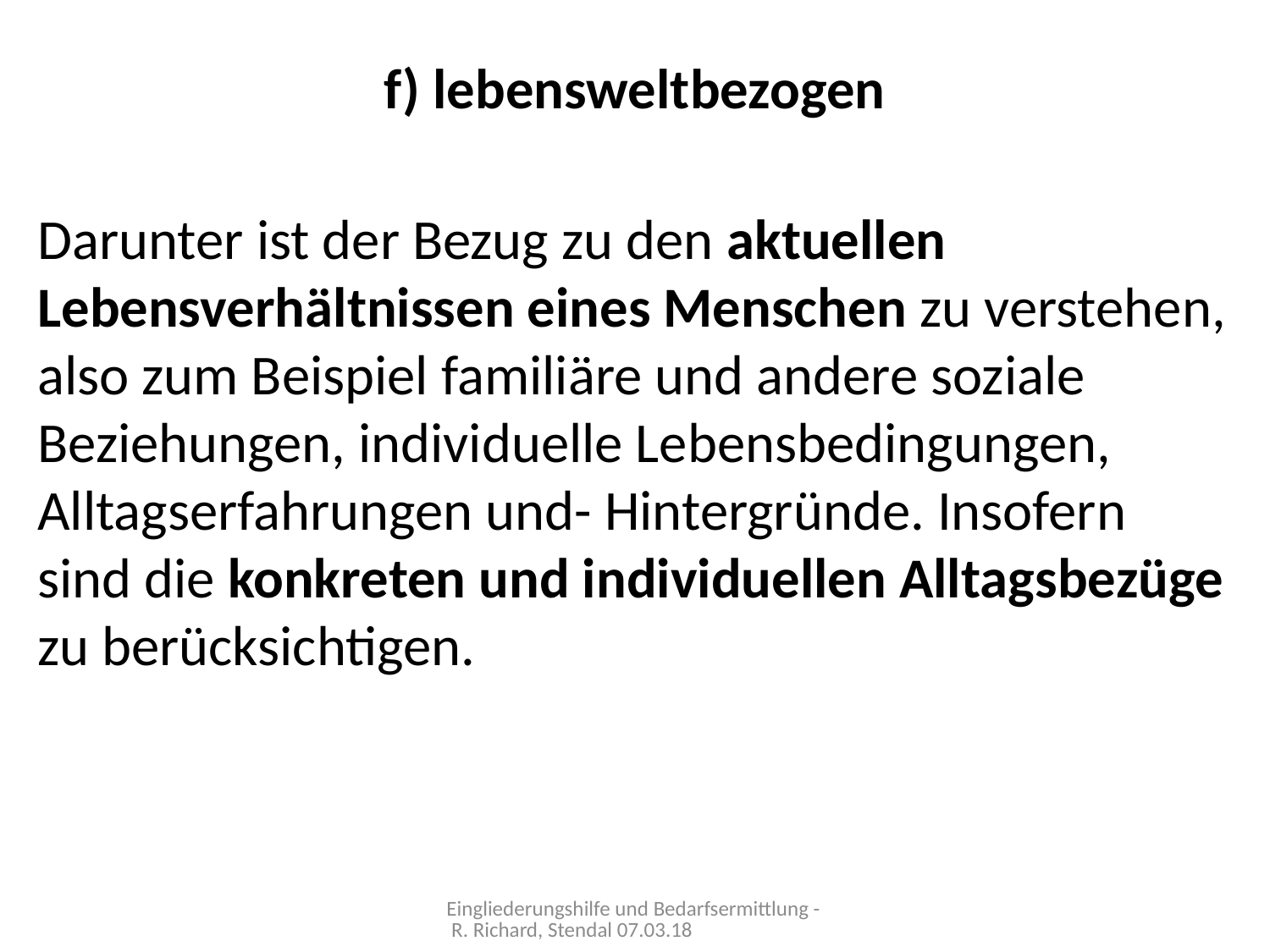

# f) lebensweltbezogen
Darunter ist der Bezug zu den aktuellen Lebensverhältnissen eines Menschen zu verstehen, also zum Beispiel familiäre und andere soziale Beziehungen, individuelle Lebensbedingungen, Alltagserfahrungen und- Hintergründe. Insofern sind die konkreten und individuellen Alltagsbezüge zu berücksichtigen.

Eingliederungshilfe und Bedarfsermittlung - R. Richard, Stendal 07.03.18